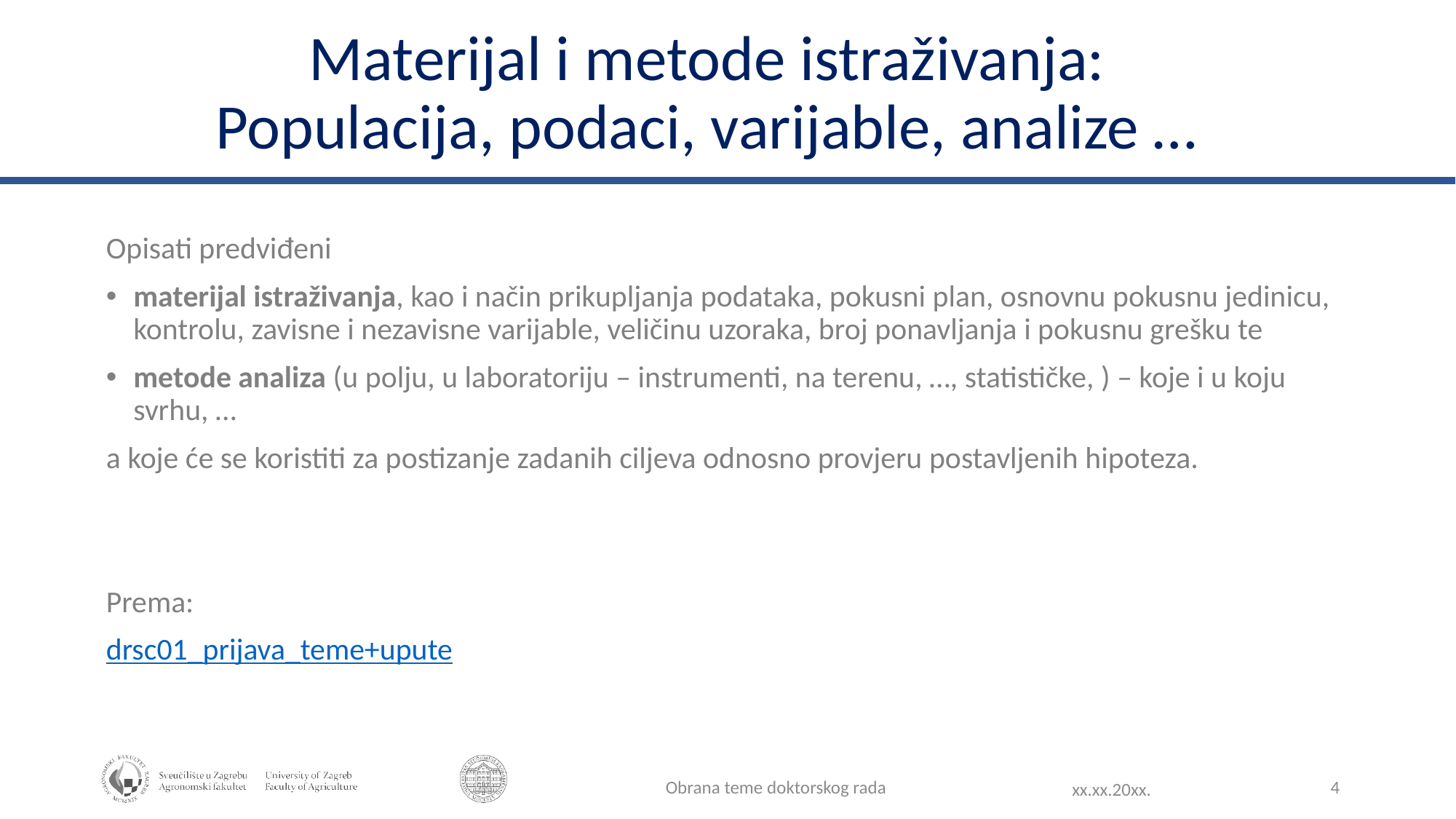

Materijal i metode istraživanja:
Populacija, podaci, varijable, analize …
Opisati predviđeni
materijal istraživanja, kao i način prikupljanja podataka, pokusni plan, osnovnu pokusnu jedinicu, kontrolu, zavisne i nezavisne varijable, veličinu uzoraka, broj ponavljanja i pokusnu grešku te
metode analiza (u polju, u laboratoriju – instrumenti, na terenu, …, statističke, ) – koje i u koju svrhu, …
a koje će se koristiti za postizanje zadanih ciljeva odnosno provjeru postavljenih hipoteza.

Prema:
drsc01_prijava_teme+upute
4
Obrana teme doktorskog rada
xx.xx.20xx.